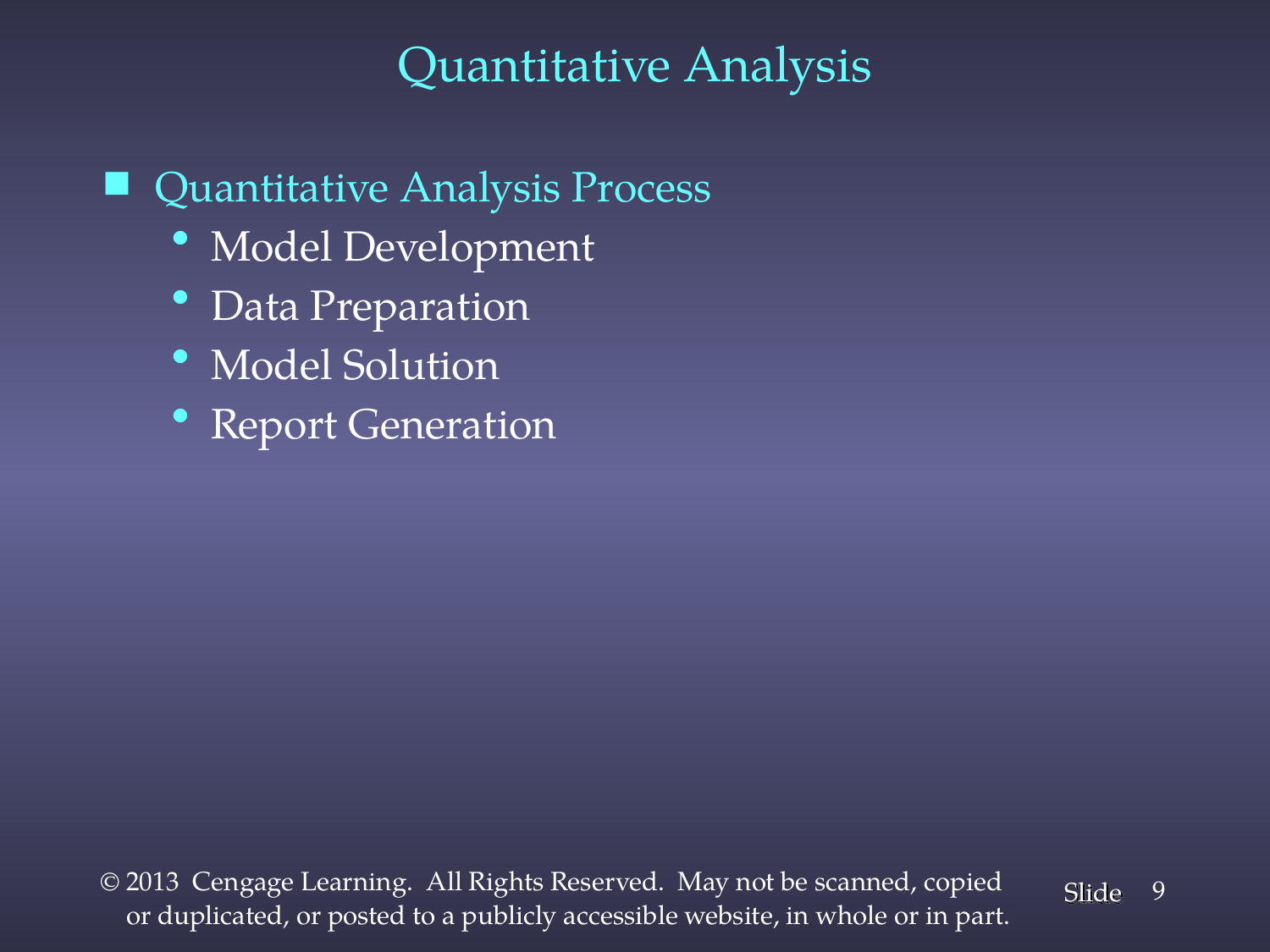

# Quantitative Analysis
Quantitative Analysis Process
Model Development
Data Preparation
Model Solution
Report Generation